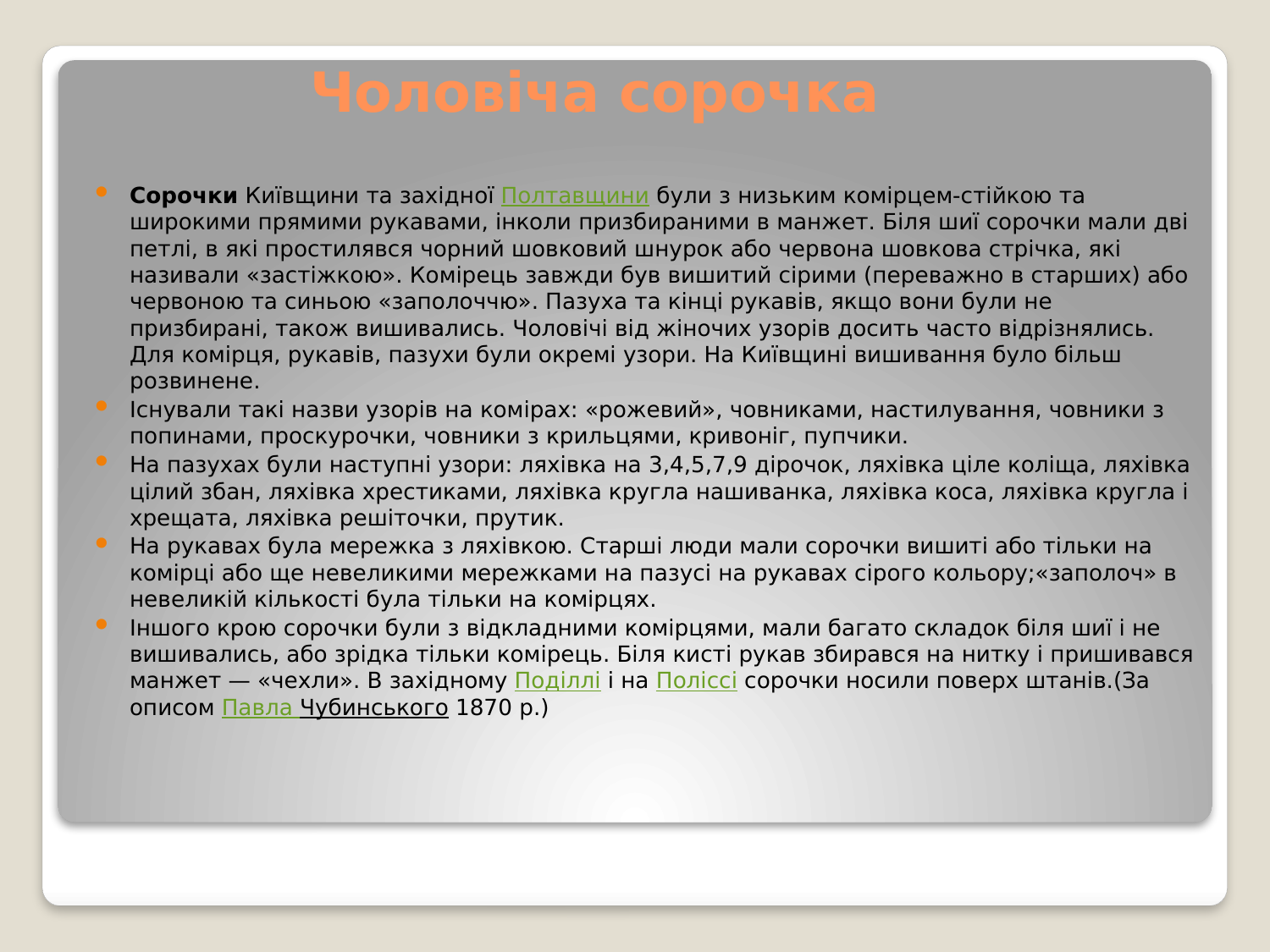

# Чоловіча сорочка
Сорочки Київщини та західної Полтавщини були з низьким комірцем-стійкою та широкими прямими рукавами, інколи призбираними в манжет. Біля шиї сорочки мали дві петлі, в які простилявся чорний шовковий шнурок або червона шовкова стрічка, які називали «застіжкою». Комірець завжди був вишитий сірими (переважно в старших) або червоною та синьою «заполоччю». Пазуха та кінці рукавів, якщо вони були не призбирані, також вишивались. Чоловічі від жіночих узорів досить часто відрізнялись. Для комірця, рукавів, пазухи були окремі узори. На Київщині вишивання було більш розвинене.
Існували такі назви узорів на комірах: «рожевий», човниками, настилування, човники з попинами, проскурочки, човники з крильцями, кривоніг, пупчики.
На пазухах були наступні узори: ляхівка на 3,4,5,7,9 дірочок, ляхівка ціле коліща, ляхівка цілий збан, ляхівка хрестиками, ляхівка кругла нашиванка, ляхівка коса, ляхівка кругла і хрещата, ляхівка решіточки, прутик.
На рукавах була мережка з ляхівкою. Старші люди мали сорочки вишиті або тільки на комірці або ще невеликими мережками на пазусі на рукавах сірого кольору;«заполоч» в невеликій кількості була тільки на комірцях.
Іншого крою сорочки були з відкладними комірцями, мали багато складок біля шиї і не вишивались, або зрідка тільки комірець. Біля кисті рукав збирався на нитку і пришивався манжет — «чехли». В західному Поділлі і на Поліссі сорочки носили поверх штанів.(За описом Павла Чубинського 1870 р.)